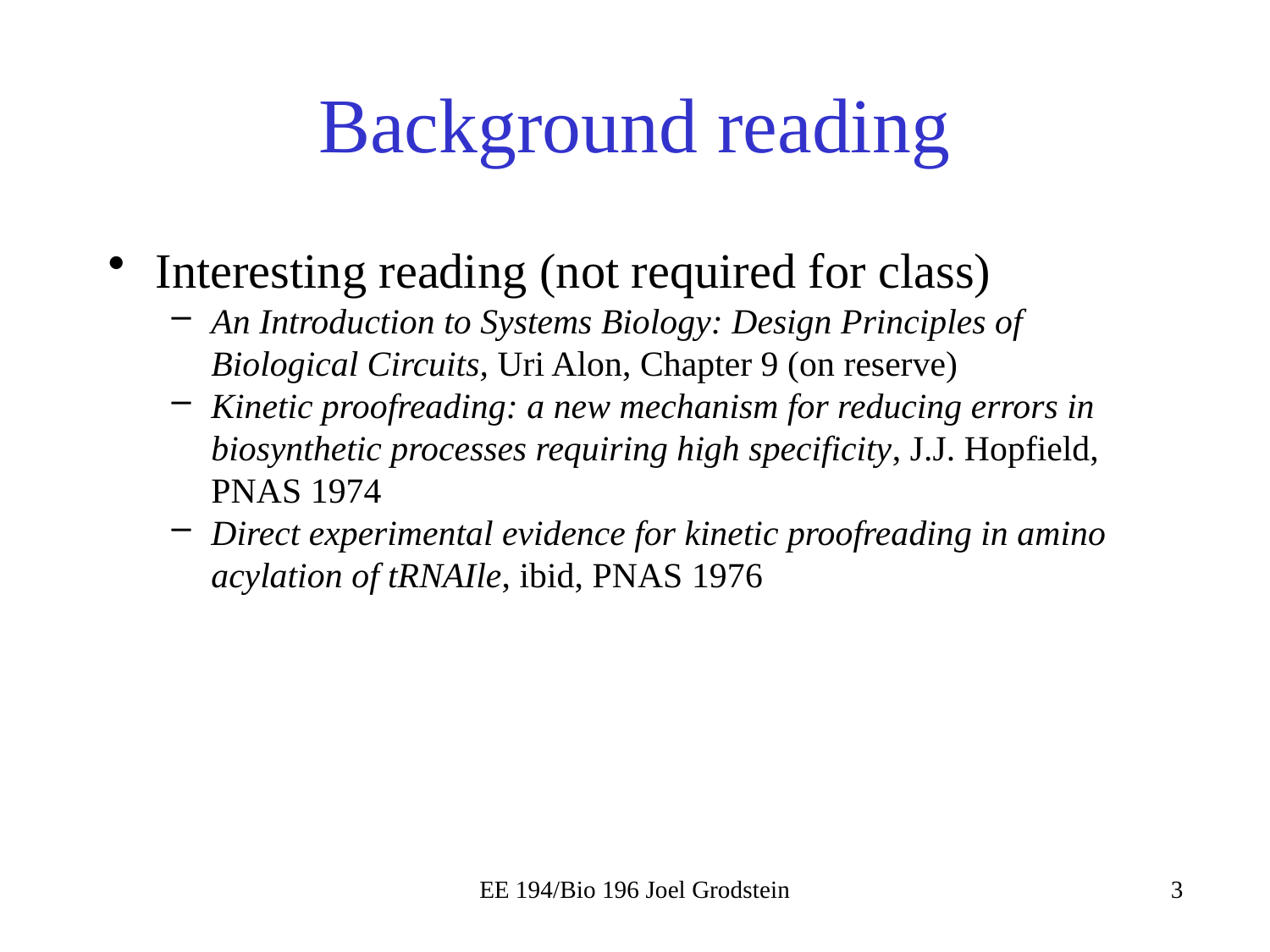

# Background reading
Interesting reading (not required for class)
An Introduction to Systems Biology: Design Principles of Biological Circuits, Uri Alon, Chapter 9 (on reserve)
Kinetic proofreading: a new mechanism for reducing errors in biosynthetic processes requiring high specificity, J.J. Hopfield, PNAS 1974
Direct experimental evidence for kinetic proofreading in amino acylation of tRNAIle, ibid, PNAS 1976
EE 194/Bio 196 Joel Grodstein